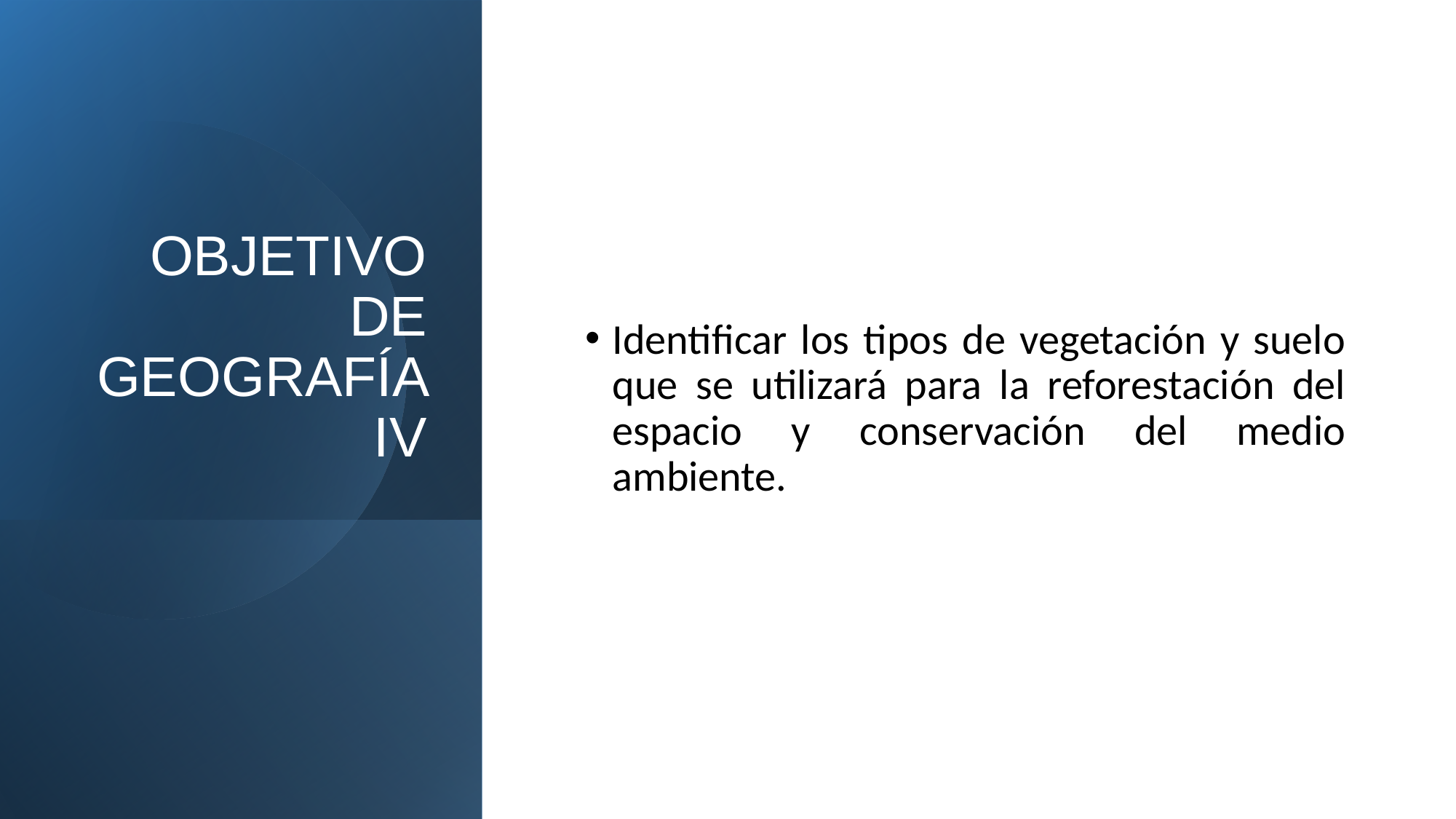

# OBJETIVO DE GEOGRAFÍA IV
Identificar los tipos de vegetación y suelo que se utilizará para la reforestación del espacio y conservación del medio ambiente.